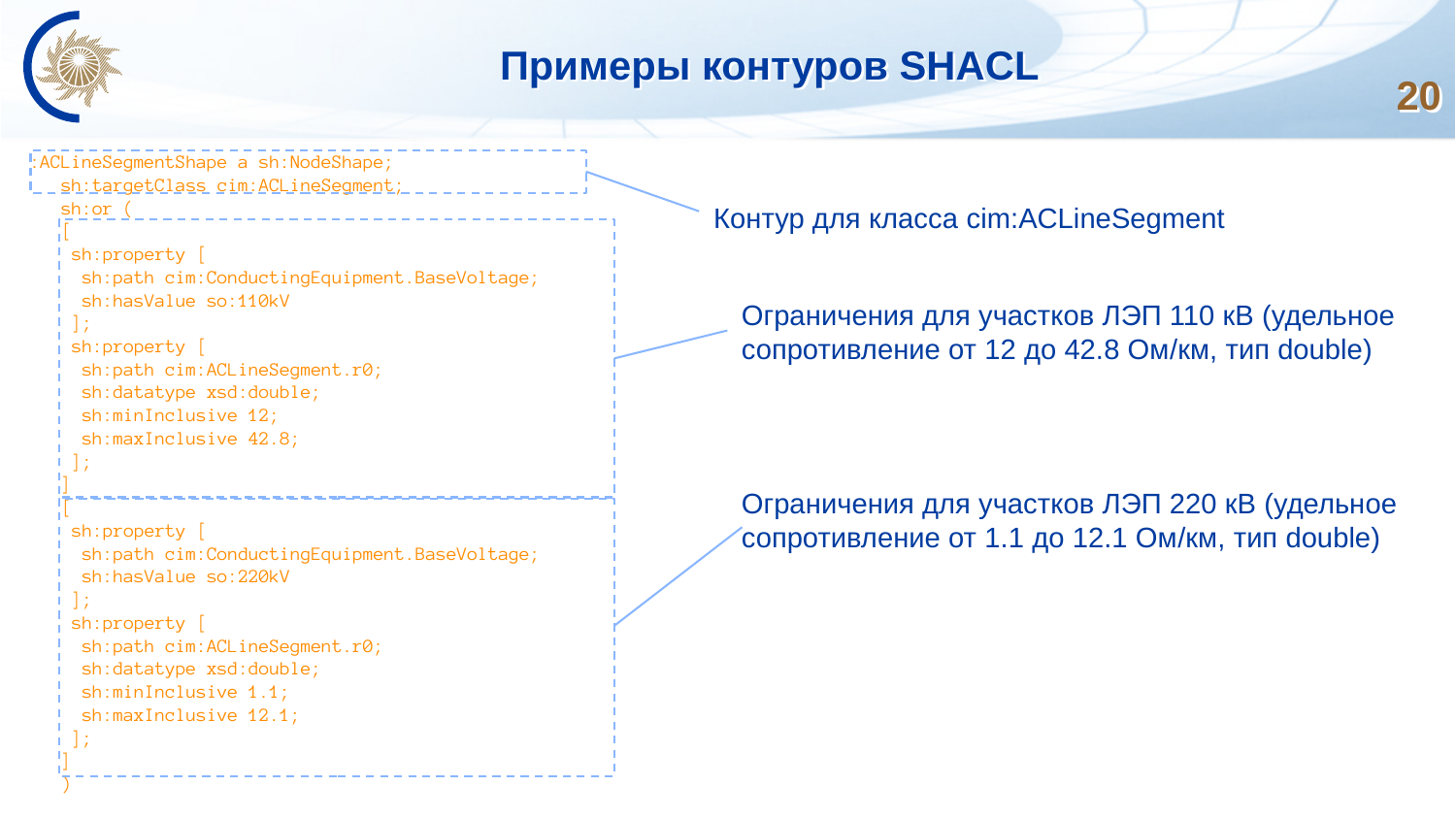

# Примеры контуров SHACL
20
:ACLineSegmentShape a sh:NodeShape;
   sh:targetClass cim:ACLineSegment;
   sh:or (
   [
    sh:property [
     sh:path cim:ConductingEquipment.BaseVoltage;
     sh:hasValue so:110kV
    ];
    sh:property [
     sh:path cim:ACLineSegment.r0;
     sh:datatype xsd:double;
     sh:minInclusive 12;
     sh:maxInclusive 42.8;
    ];
   ]
   [
    sh:property [
     sh:path cim:ConductingEquipment.BaseVoltage;
     sh:hasValue so:220kV
    ];
    sh:property [
     sh:path cim:ACLineSegment.r0;
     sh:datatype xsd:double;
     sh:minInclusive 1.1;
     sh:maxInclusive 12.1;
    ];
   ]
   )

Контур для класса cim:ACLineSegment

Ограничения для участков ЛЭП 110 кВ (удельное сопротивление от 12 до 42.8 Ом/км, тип double)

Ограничения для участков ЛЭП 220 кВ (удельное сопротивление от 1.1 до 12.1 Ом/км, тип double)